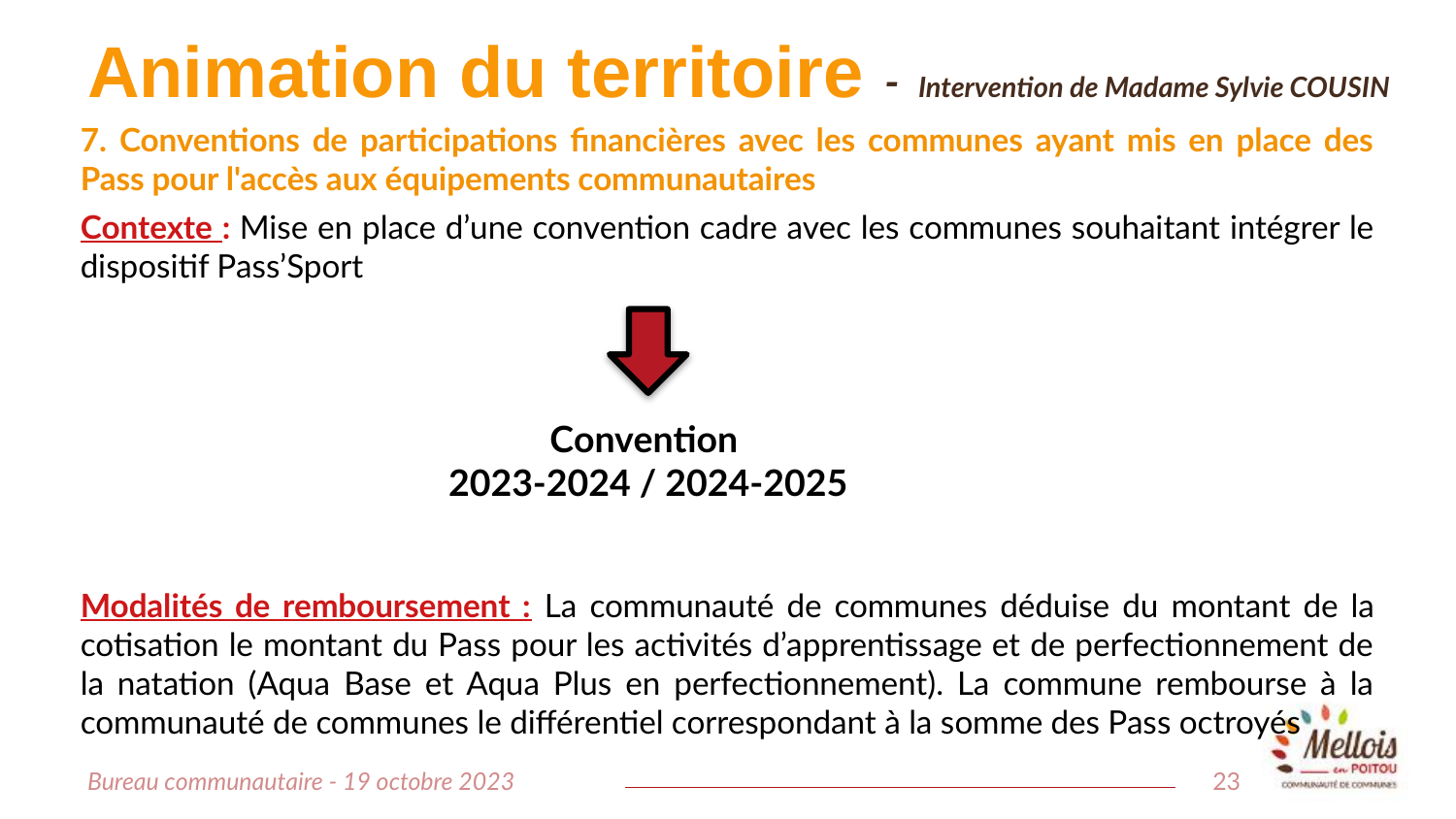

# Animation du territoire -  Intervention de Madame Sylvie COUSIN
7. Conventions de participations financières avec les communes ayant mis en place des Pass pour l'accès aux équipements communautaires
Contexte : Mise en place d’une convention cadre avec les communes souhaitant intégrer le dispositif Pass’Sport

Modalités de remboursement : La communauté de communes déduise du montant de la cotisation le montant du Pass pour les activités d’apprentissage et de perfectionnement de la natation (Aqua Base et Aqua Plus en perfectionnement). La commune rembourse à la communauté de communes le différentiel correspondant à la somme des Pass octroyés

Convention
2023-2024 / 2024-2025
Bureau communautaire - 19 octobre 2023
23